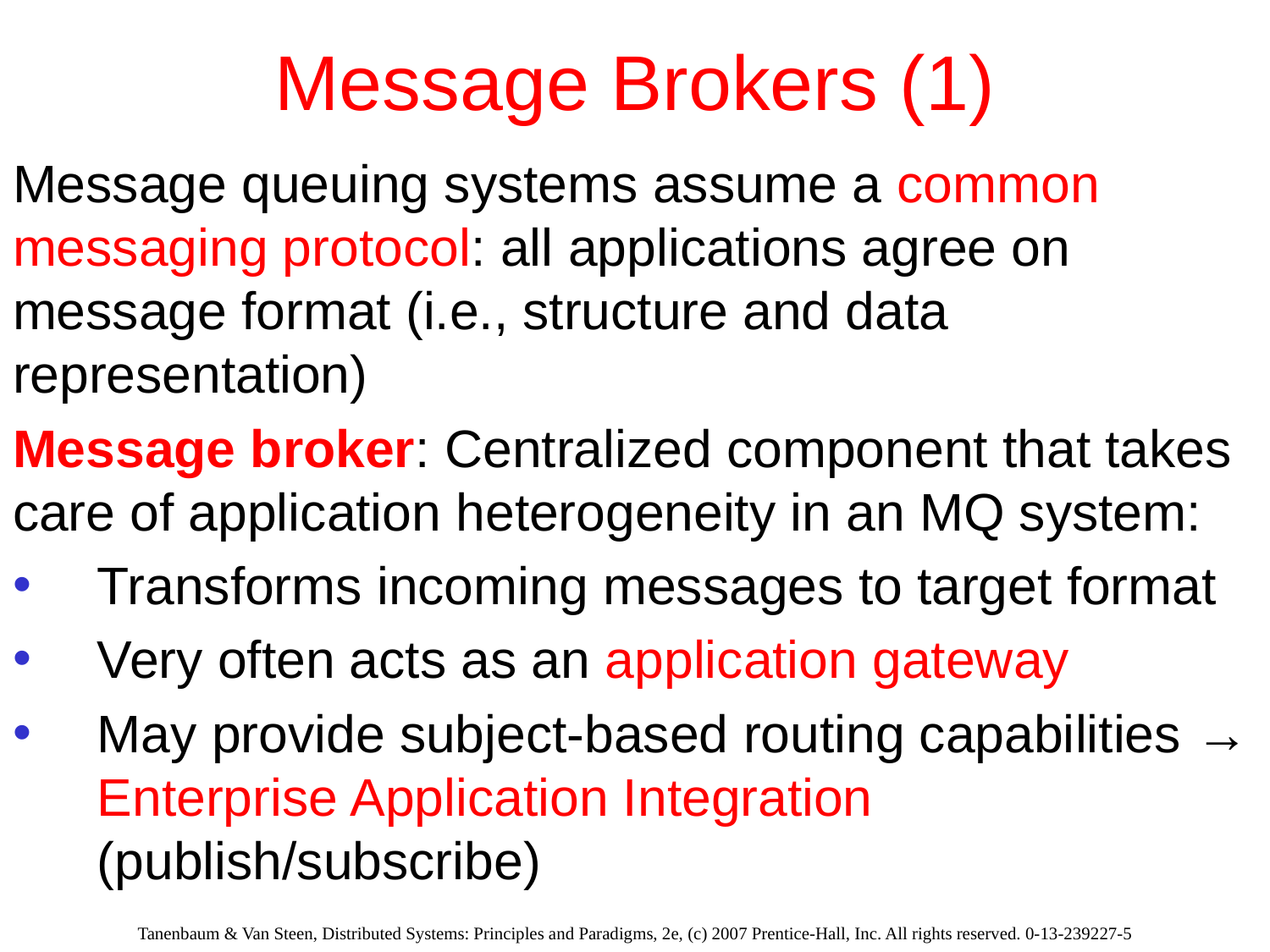

# Message Brokers (1)
Message queuing systems assume a common messaging protocol: all applications agree on message format (i.e., structure and data representation)
Message broker: Centralized component that takes care of application heterogeneity in an MQ system:
Transforms incoming messages to target format
Very often acts as an application gateway
May provide subject-based routing capabilities → Enterprise Application Integration (publish/subscribe)
Tanenbaum & Van Steen, Distributed Systems: Principles and Paradigms, 2e, (c) 2007 Prentice-Hall, Inc. All rights reserved. 0-13-239227-5